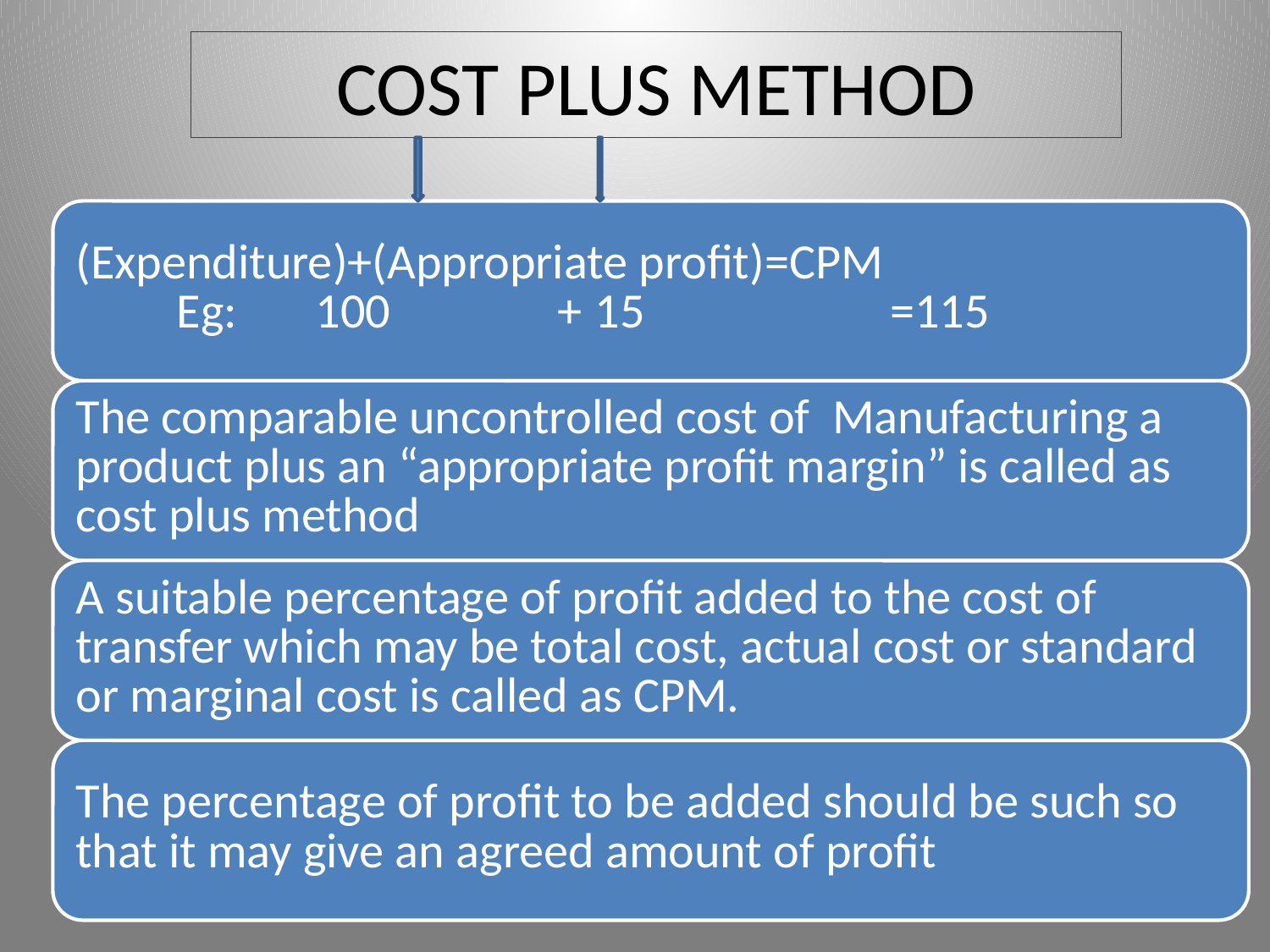

# COST PLUS METHOD

The comparable uncontrolled cost of  Manufacturing a product plus an “appropriate profit margin” is called as cost plus method
A suitable percentage of profit added to the cost of transfer which may be total cost, actual cost or standard or marginal cost is called as CPM.
The percentage of profit to be added should be such so that it may give an agreed amount of profit
(Expenditure)+(Appropriate profit)=CPM
         Eg:       100	         +	 15	                =115